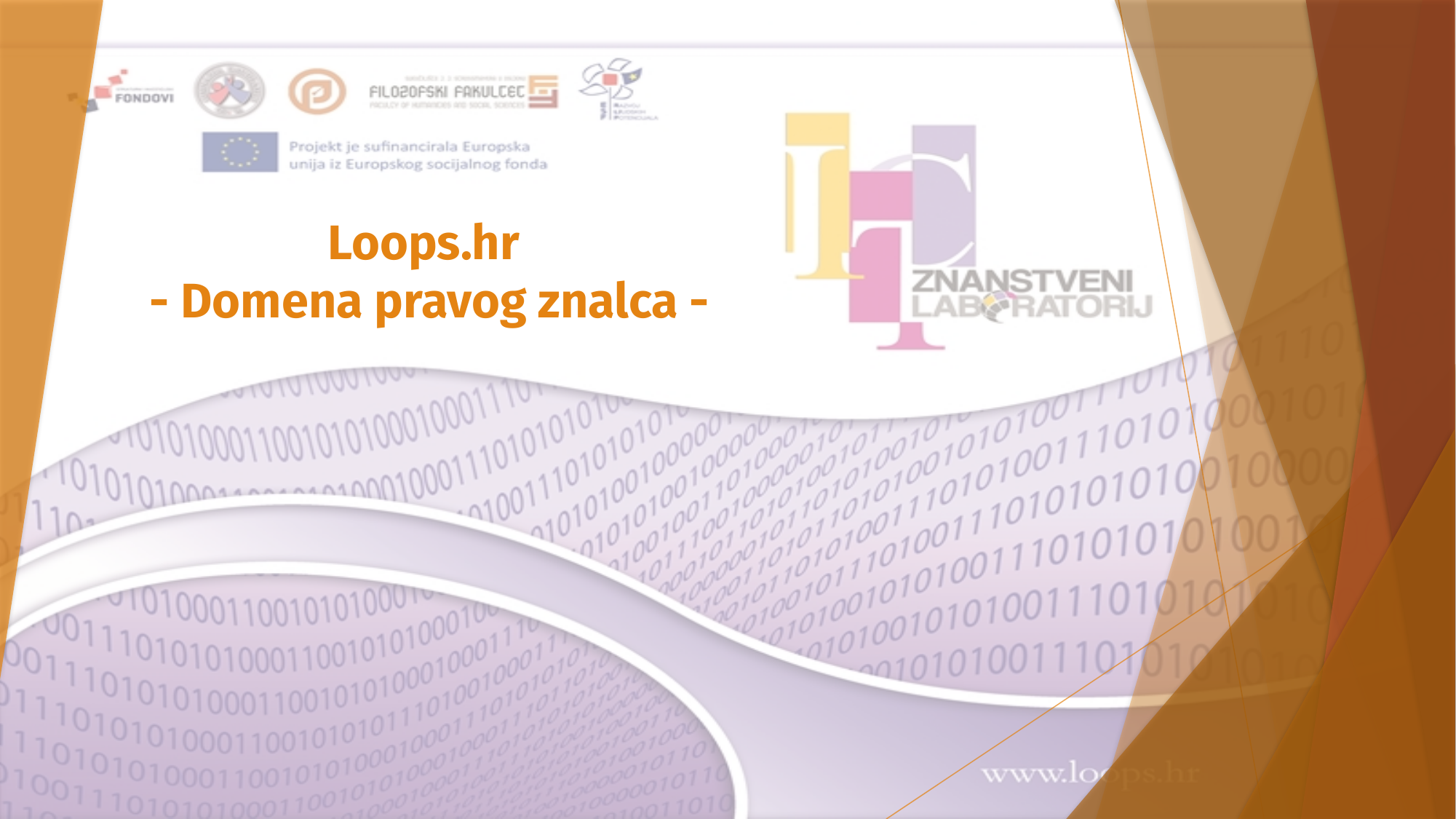

# Loops.hr - Domena pravog znalca -